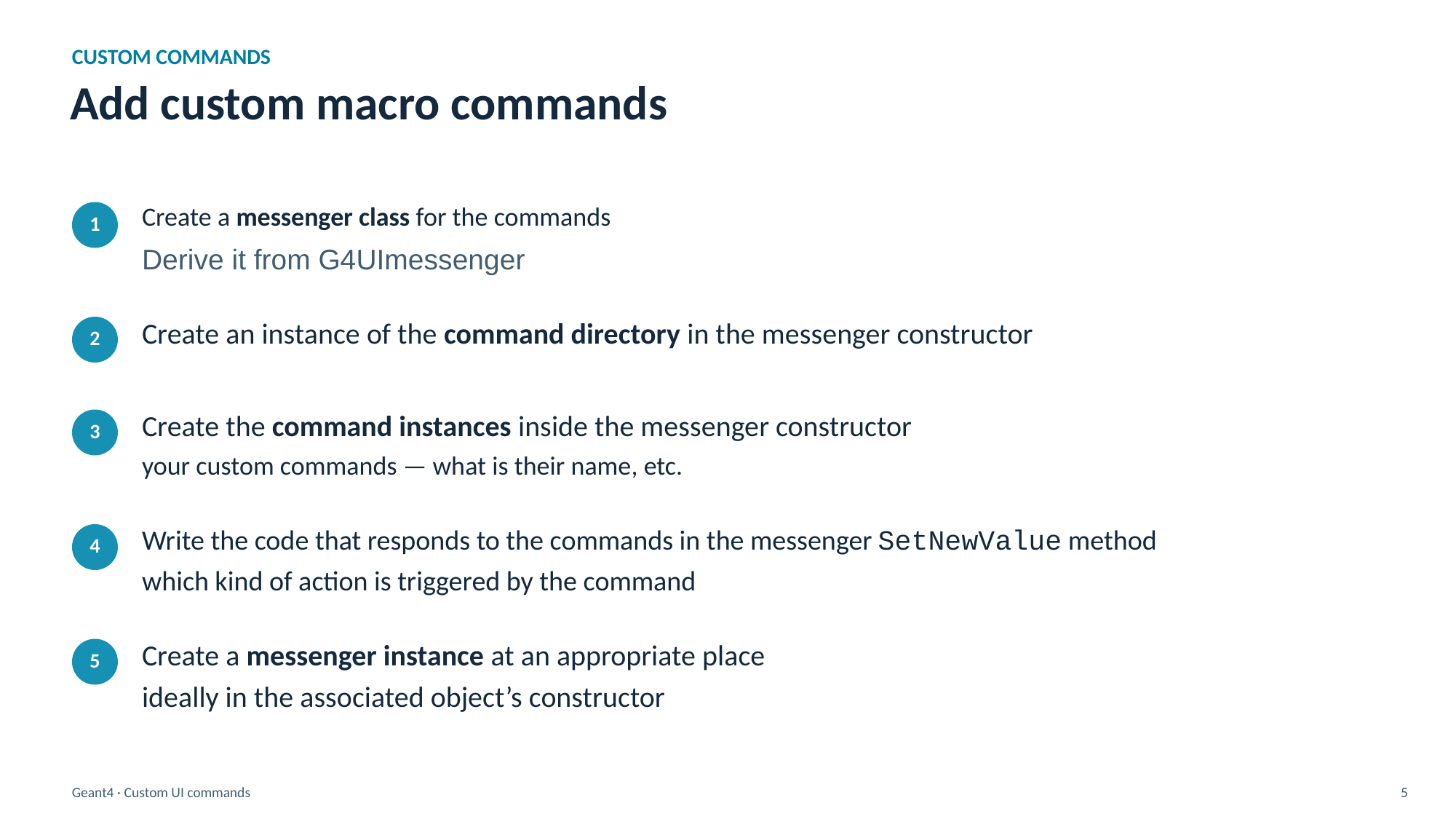

CUSTOM COMMANDS
Add custom macro commands
1
Create a messenger class for the commands

Derive it from G4UImessenger
2
Create an instance of the command directory in the messenger constructor

3
Create the command instances inside the messenger constructor

your custom commands — what is their name, etc.
4
Write the code that responds to the commands in the messenger SetNewValue method

which kind of action is triggered by the command
5
Create a messenger instance at an appropriate place

ideally in the associated object’s constructor
Geant4 · Custom UI commands
5